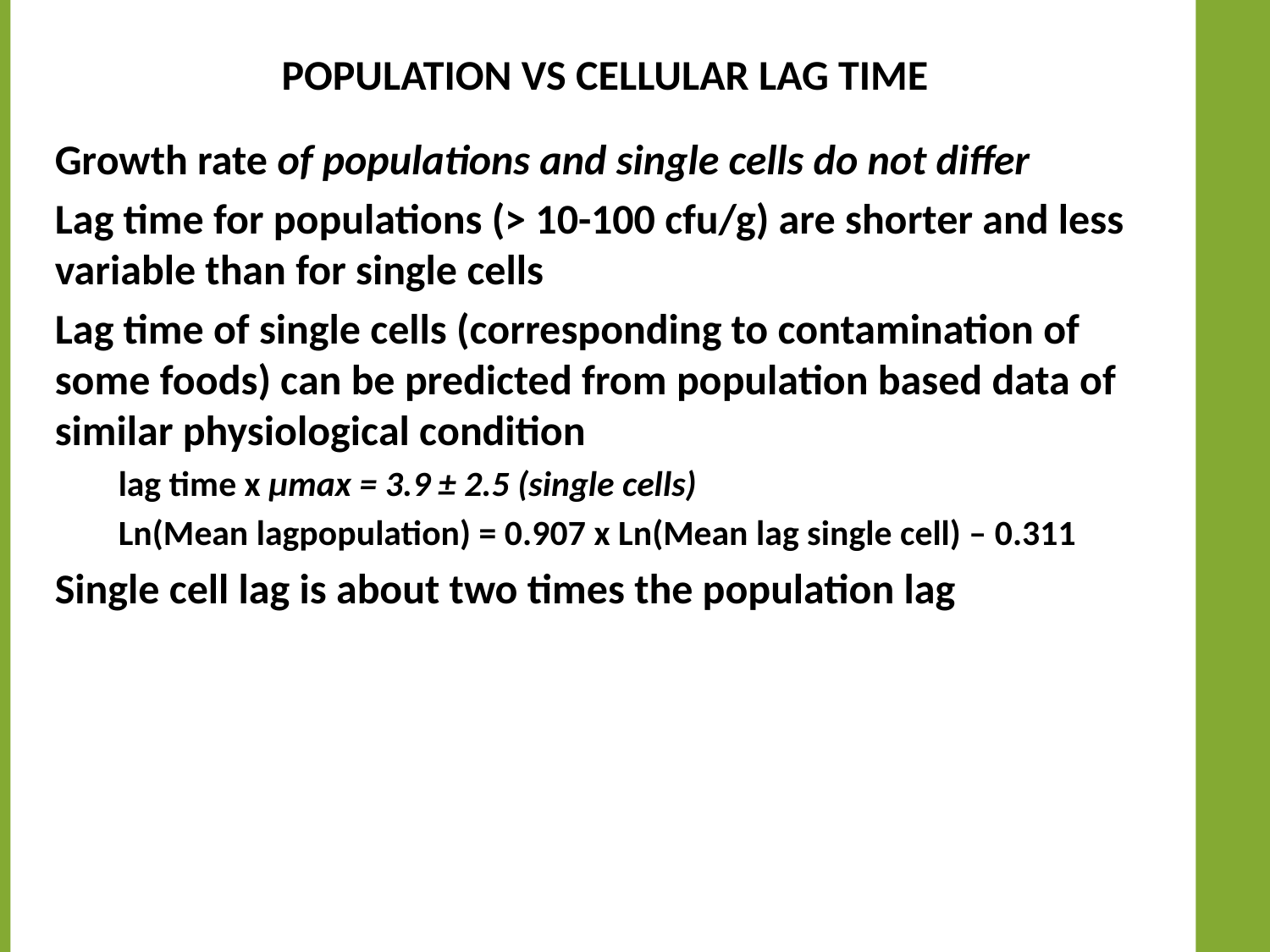

# Population vs Cellular lag time
Growth rate of populations and single cells do not differ
Lag time for populations (> 10-100 cfu/g) are shorter and less variable than for single cells
Lag time of single cells (corresponding to contamination of some foods) can be predicted from population based data of similar physiological condition
lag time x μmax = 3.9 ± 2.5 (single cells)
Ln(Mean lagpopulation) = 0.907 x Ln(Mean lag single cell) – 0.311
Single cell lag is about two times the population lag